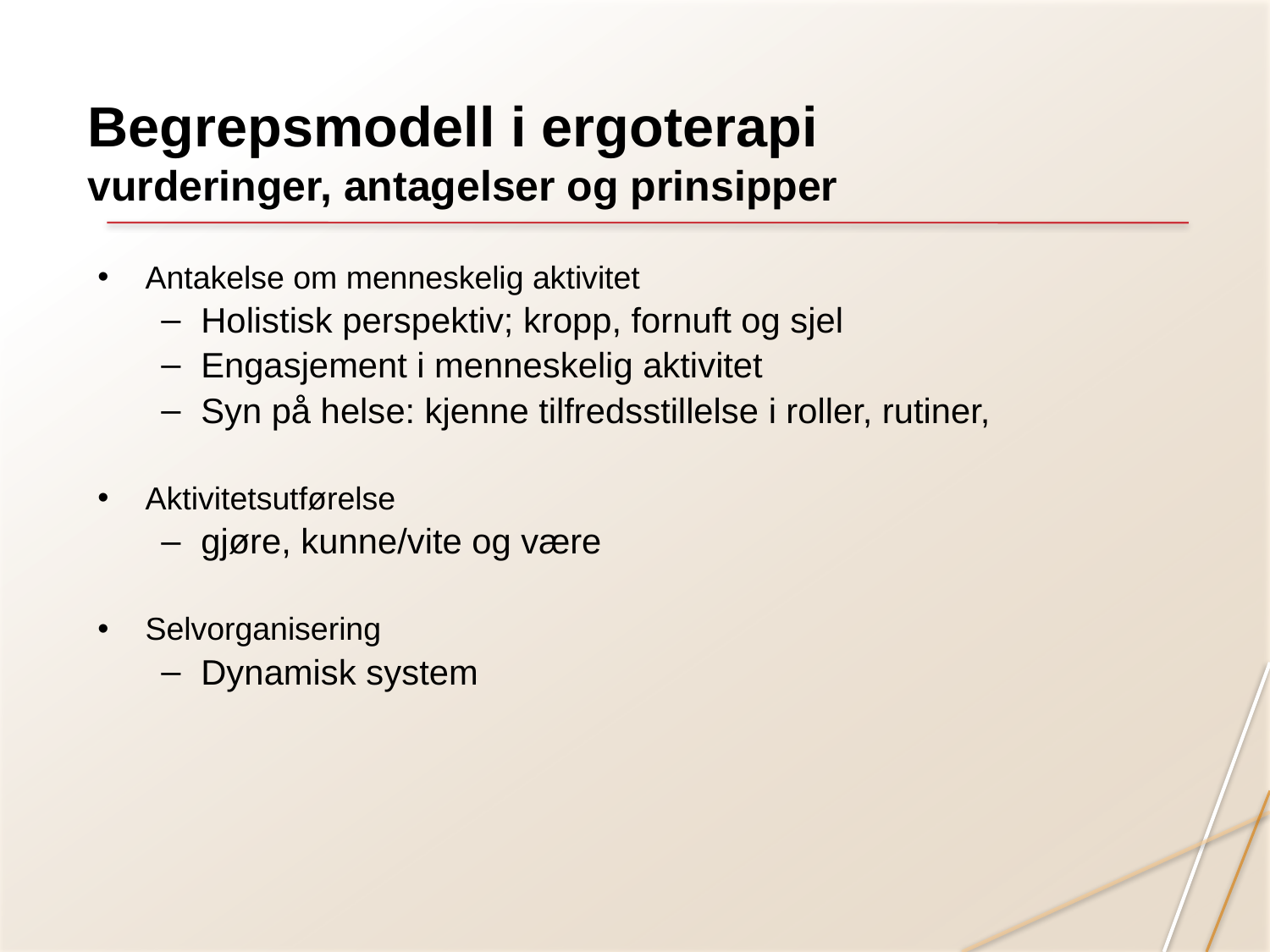

# Begrepsmodell i ergoterapi vurderinger, antagelser og prinsipper
Antakelse om menneskelig aktivitet
Holistisk perspektiv; kropp, fornuft og sjel
Engasjement i menneskelig aktivitet
Syn på helse: kjenne tilfredsstillelse i roller, rutiner,

Aktivitetsutførelse
gjøre, kunne/vite og være

Selvorganisering
Dynamisk system